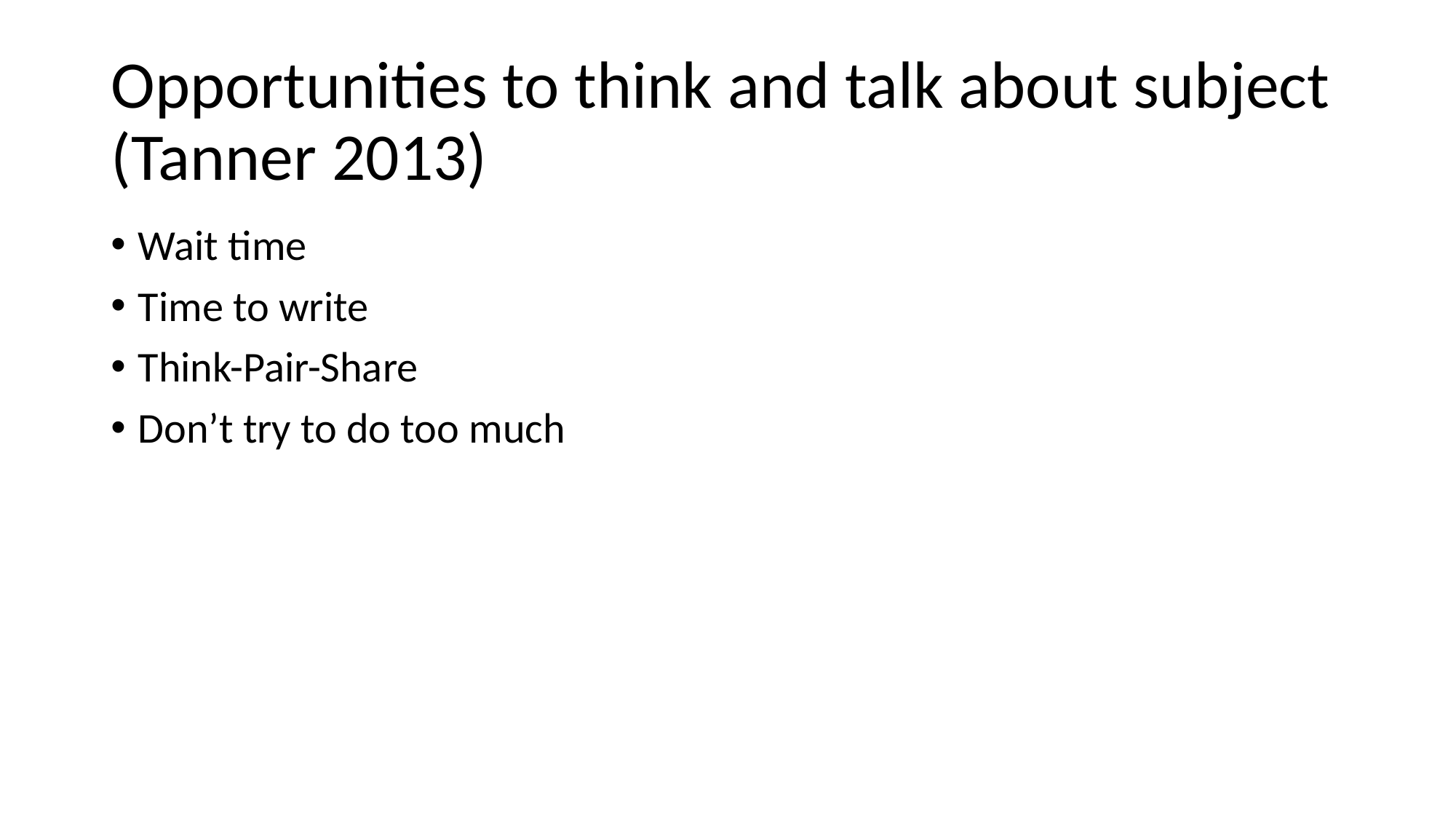

# Opportunities to think and talk about subject (Tanner 2013)
Wait time
Time to write
Think-Pair-Share
Don’t try to do too much